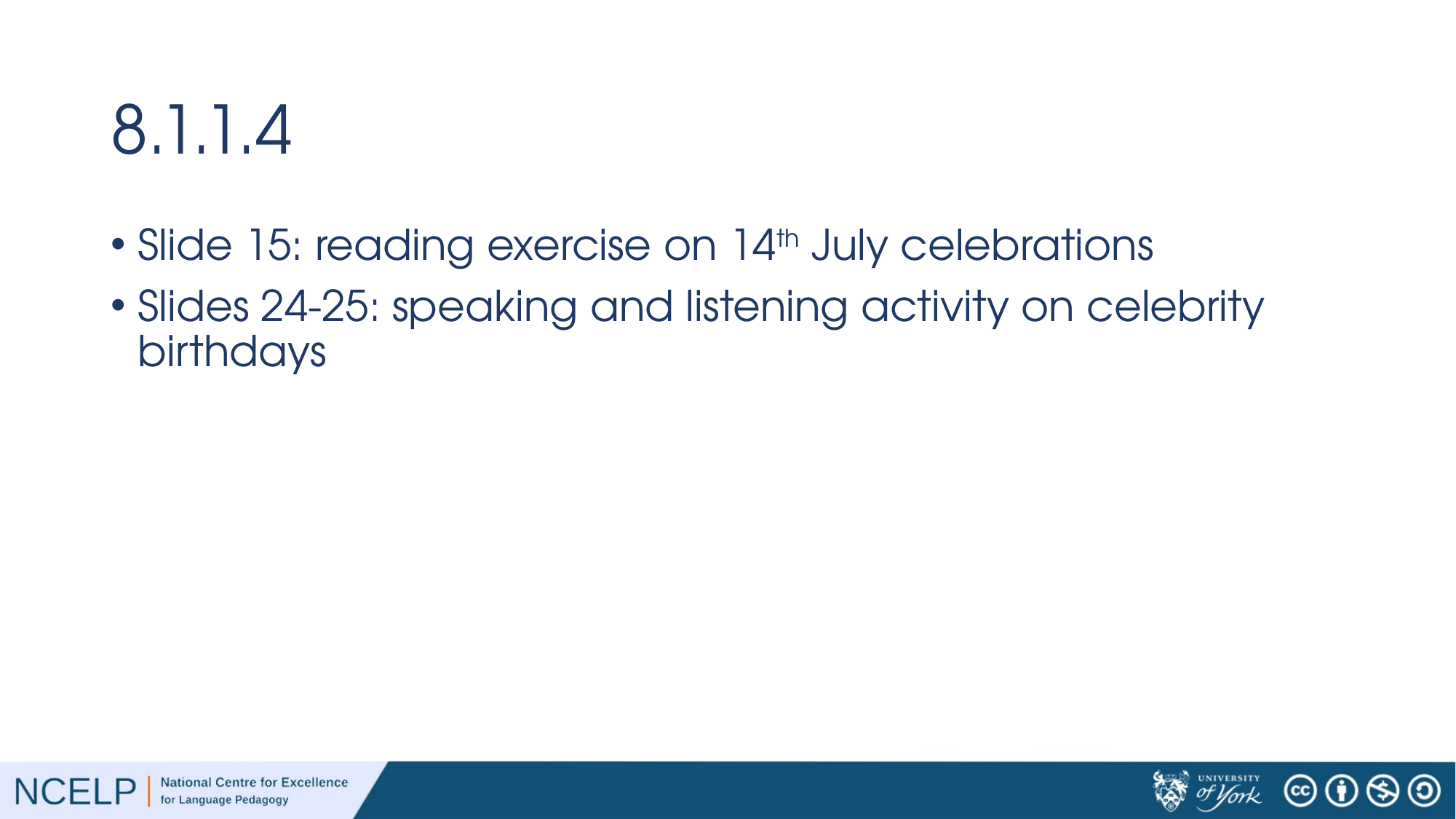

# 8.1.1.4
Slide 15: reading exercise on 14th July celebrations
Slides 24-25: speaking and listening activity on celebrity birthdays